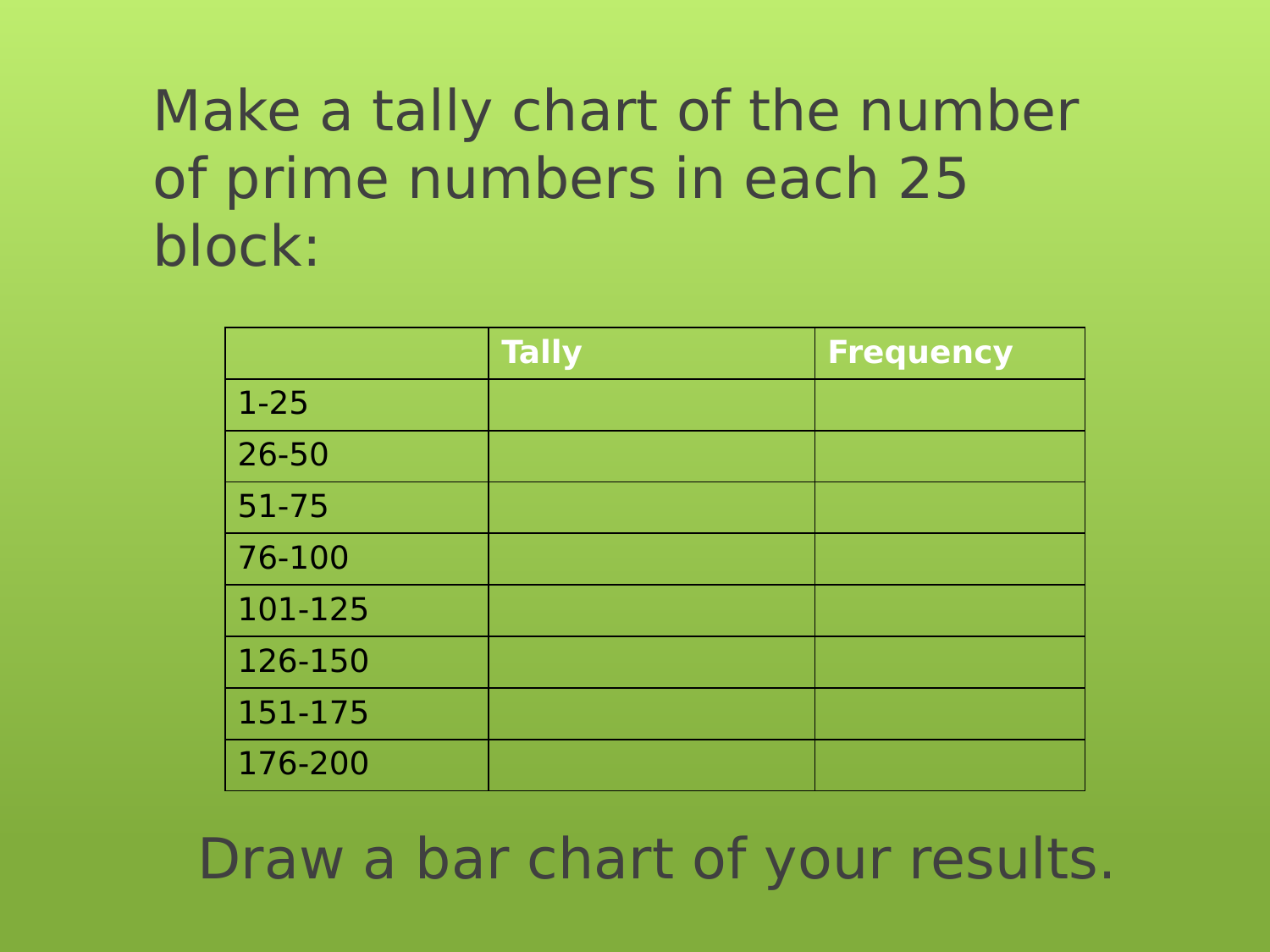

# Make a tally chart of the number of prime numbers in each 25 block:
|  | Tally | Frequency |
| --- | --- | --- |
| 1-25 |  |  |
| 26-50 |  |  |
| 51-75 |  |  |
| 76-100 |  |  |
| 101-125 |  |  |
| 126-150 |  |  |
| 151-175 |  |  |
| 176-200 |  |  |
Draw a bar chart of your results.